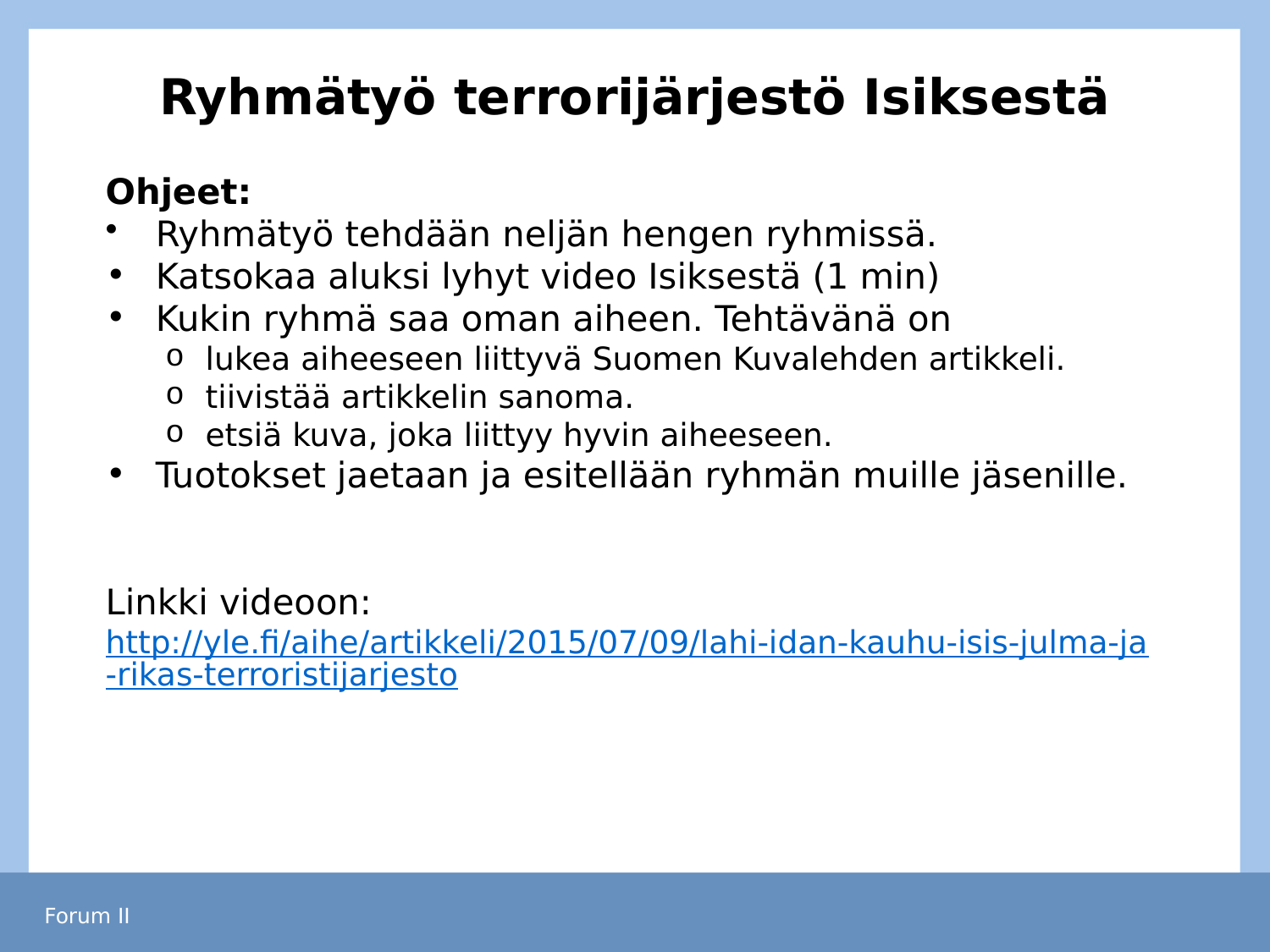

# Ryhmätyö terrorijärjestö Isiksestä
Ohjeet:
Ryhmätyö tehdään neljän hengen ryhmissä.
Katsokaa aluksi lyhyt video Isiksestä (1 min)
Kukin ryhmä saa oman aiheen. Tehtävänä on
lukea aiheeseen liittyvä Suomen Kuvalehden artikkeli.
tiivistää artikkelin sanoma.
etsiä kuva, joka liittyy hyvin aiheeseen.
Tuotokset jaetaan ja esitellään ryhmän muille jäsenille.

Linkki videoon:
http://yle.fi/aihe/artikkeli/2015/07/09/lahi-idan-kauhu-isis-julma-ja-rikas-terroristijarjesto